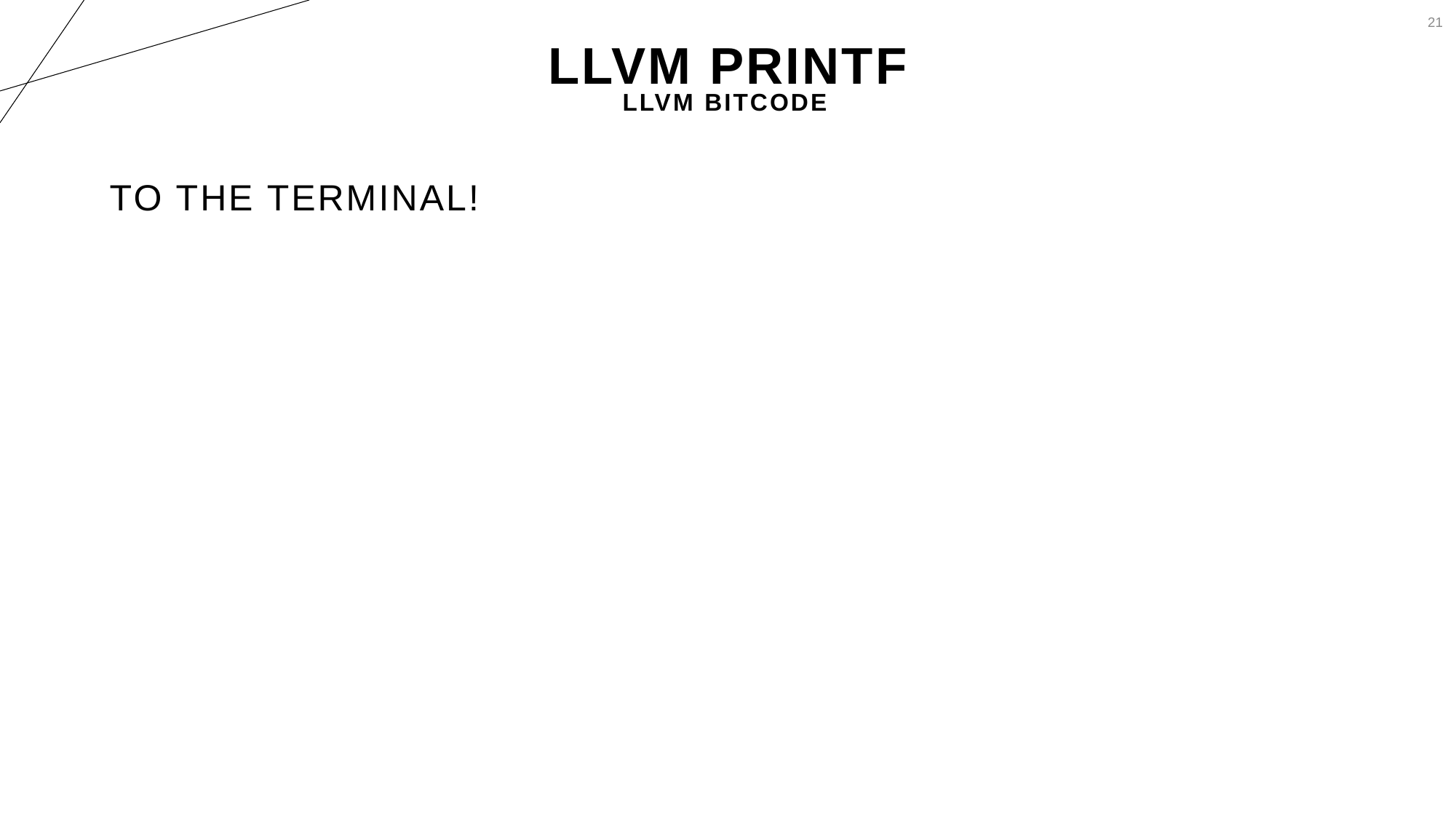

21
# LLVM PRINTF
LLVM Bitcode
To the Terminal!